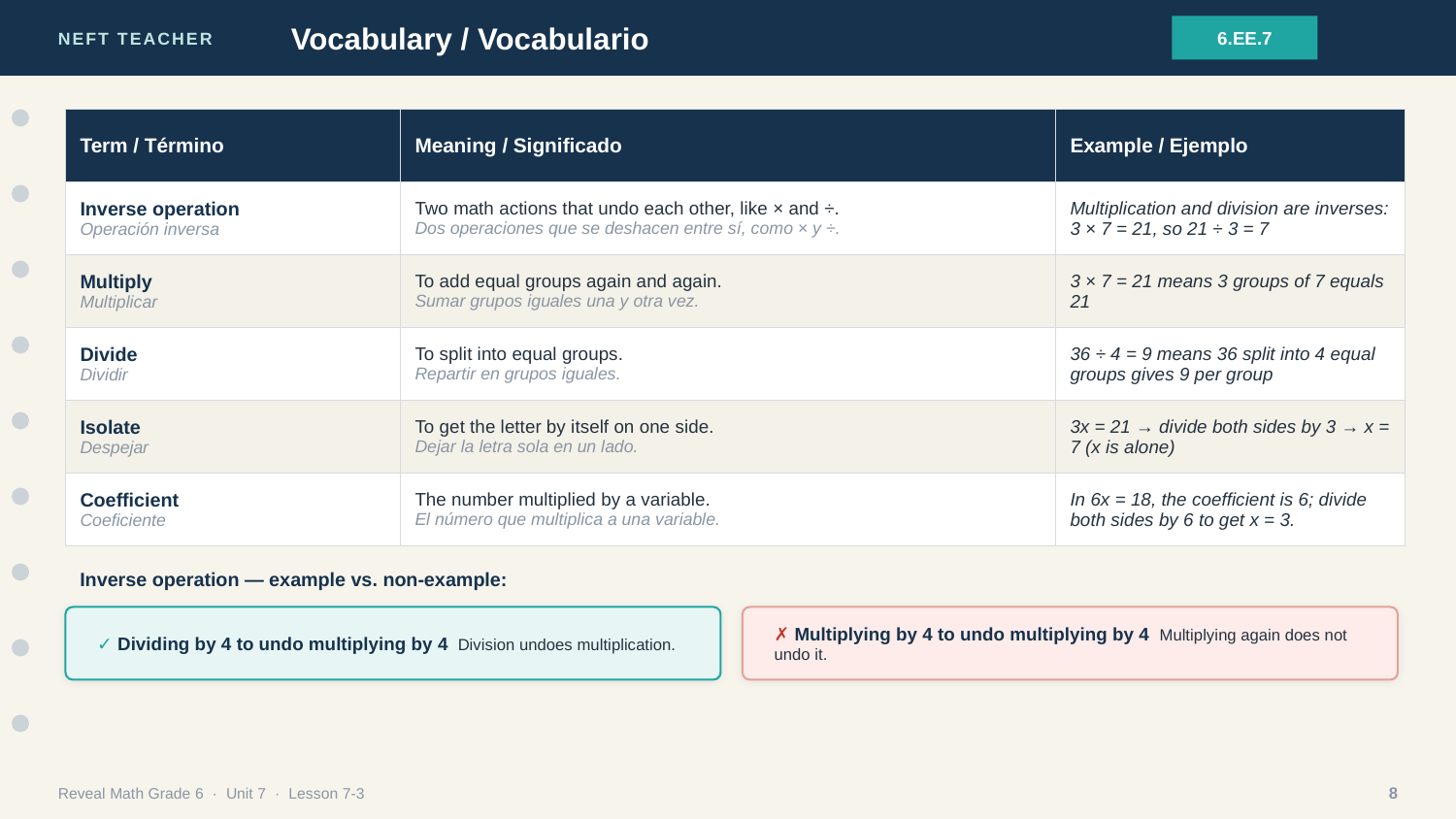

NEFT TEACHER
Vocabulary / Vocabulario
6.EE.7

| Term / Término | Meaning / Significado | Example / Ejemplo |
| --- | --- | --- |
| Inverse operation Operación inversa | Two math actions that undo each other, like × and ÷. Dos operaciones que se deshacen entre sí, como × y ÷. | Multiplication and division are inverses: 3 × 7 = 21, so 21 ÷ 3 = 7 |
| Multiply Multiplicar | To add equal groups again and again. Sumar grupos iguales una y otra vez. | 3 × 7 = 21 means 3 groups of 7 equals 21 |
| Divide Dividir | To split into equal groups. Repartir en grupos iguales. | 36 ÷ 4 = 9 means 36 split into 4 equal groups gives 9 per group |
| Isolate Despejar | To get the letter by itself on one side. Dejar la letra sola en un lado. | 3x = 21 → divide both sides by 3 → x = 7 (x is alone) |
| Coefficient Coeficiente | The number multiplied by a variable. El número que multiplica a una variable. | In 6x = 18, the coefficient is 6; divide both sides by 6 to get x = 3. |

Inverse operation — example vs. non-example:

✓ Dividing by 4 to undo multiplying by 4  Division undoes multiplication.

✗ Multiplying by 4 to undo multiplying by 4  Multiplying again does not undo it.

Reveal Math Grade 6  ·  Unit 7  ·  Lesson 7-3
8